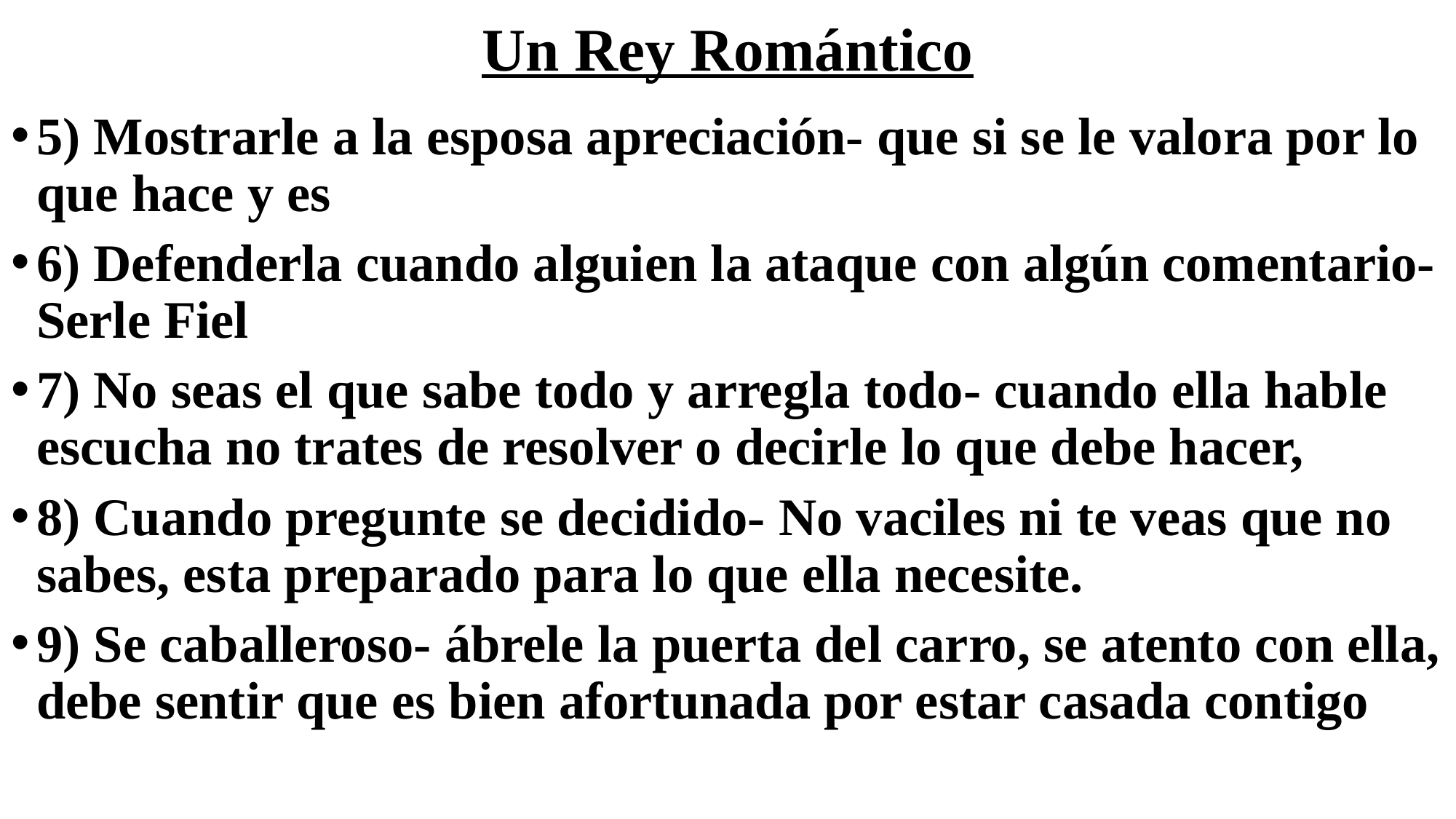

# Un Rey Romántico
5) Mostrarle a la esposa apreciación- que si se le valora por lo que hace y es
6) Defenderla cuando alguien la ataque con algún comentario- Serle Fiel
7) No seas el que sabe todo y arregla todo- cuando ella hable escucha no trates de resolver o decirle lo que debe hacer,
8) Cuando pregunte se decidido- No vaciles ni te veas que no sabes, esta preparado para lo que ella necesite.
9) Se caballeroso- ábrele la puerta del carro, se atento con ella, debe sentir que es bien afortunada por estar casada contigo